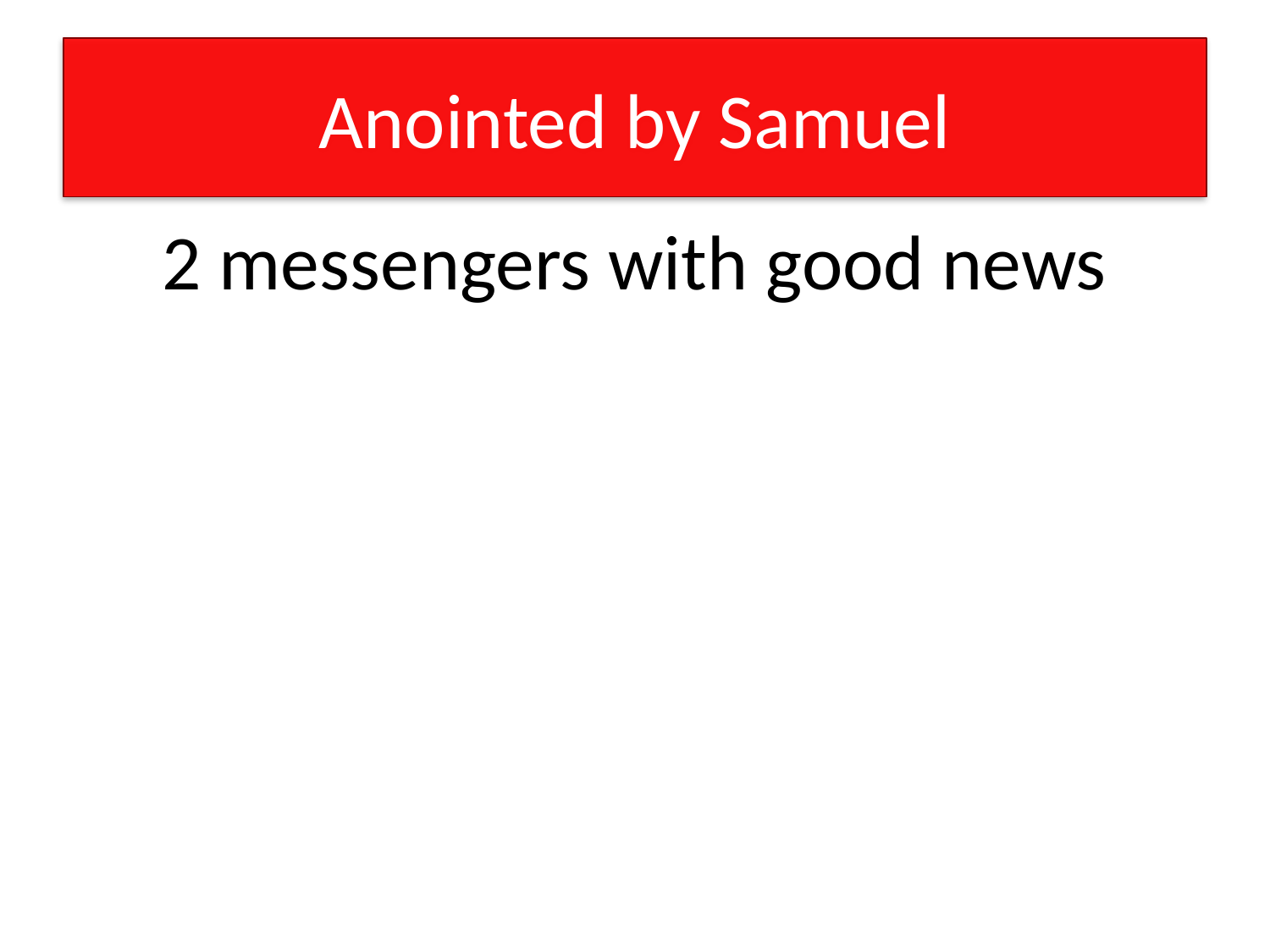

# Anointed by Samuel
2 messengers with good news